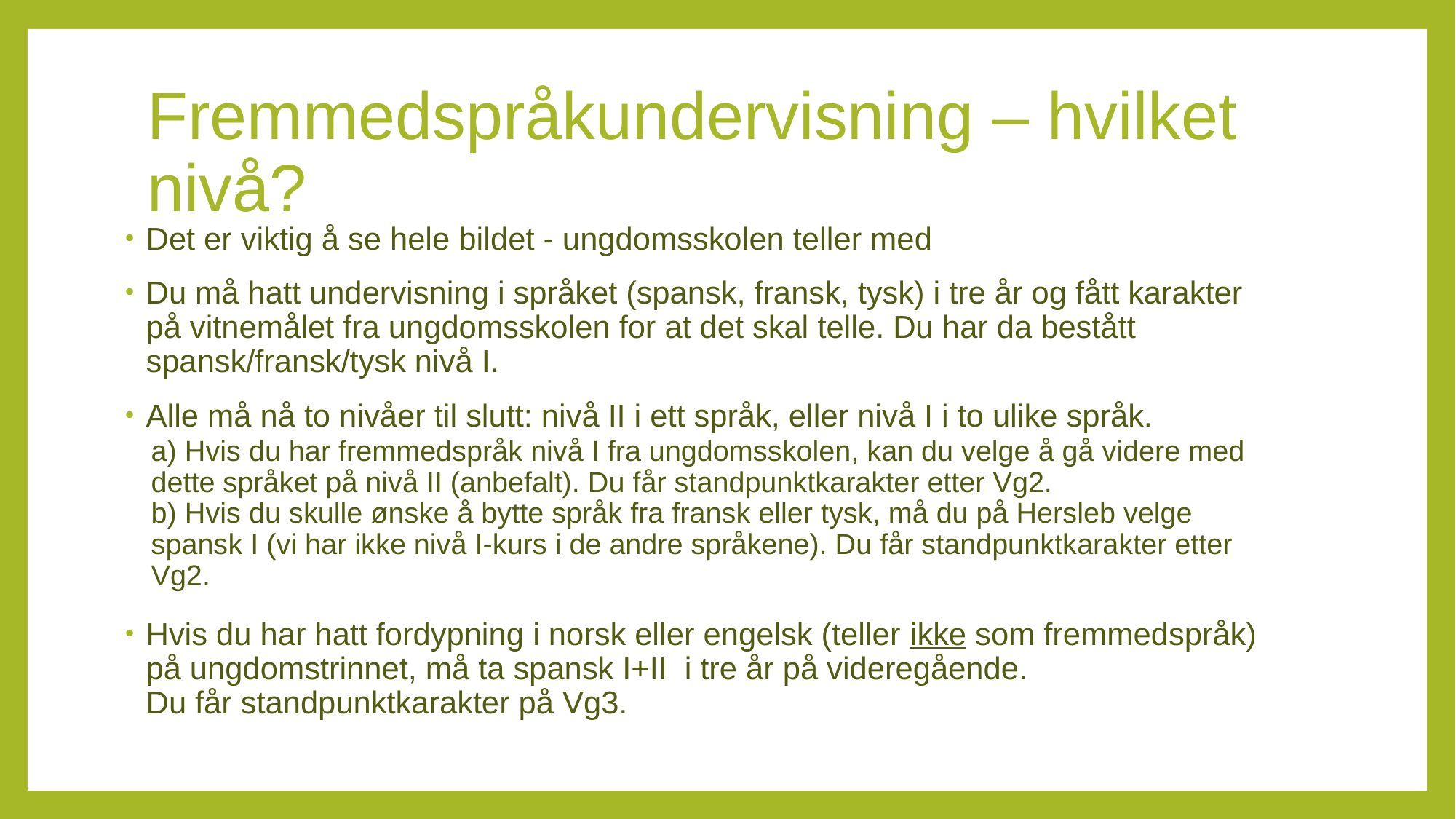

# Fremmedspråkundervisning – hvilket nivå?
Det er viktig å se hele bildet - ungdomsskolen teller med
Du må hatt undervisning i språket (spansk, fransk, tysk) i tre år og fått karakter
på vitnemålet fra ungdomsskolen for at det skal telle. Du har da bestått spansk/fransk/tysk nivå I.
Alle må nå to nivåer til slutt: nivå II i ett språk, eller nivå I i to ulike språk.
a) Hvis du har fremmedspråk nivå I fra ungdomsskolen, kan du velge å gå videre med dette språket på nivå II (anbefalt). Du får standpunktkarakter etter Vg2.
b) Hvis du skulle ønske å bytte språk fra fransk eller tysk, må du på Hersleb velge spansk I (vi har ikke nivå I-kurs i de andre språkene). Du får standpunktkarakter etter Vg2.
Hvis du har hatt fordypning i norsk eller engelsk (teller ikke som fremmedspråk)
på ungdomstrinnet, må ta spansk I+II  i tre år på videregående.
Du får standpunktkarakter på Vg3.